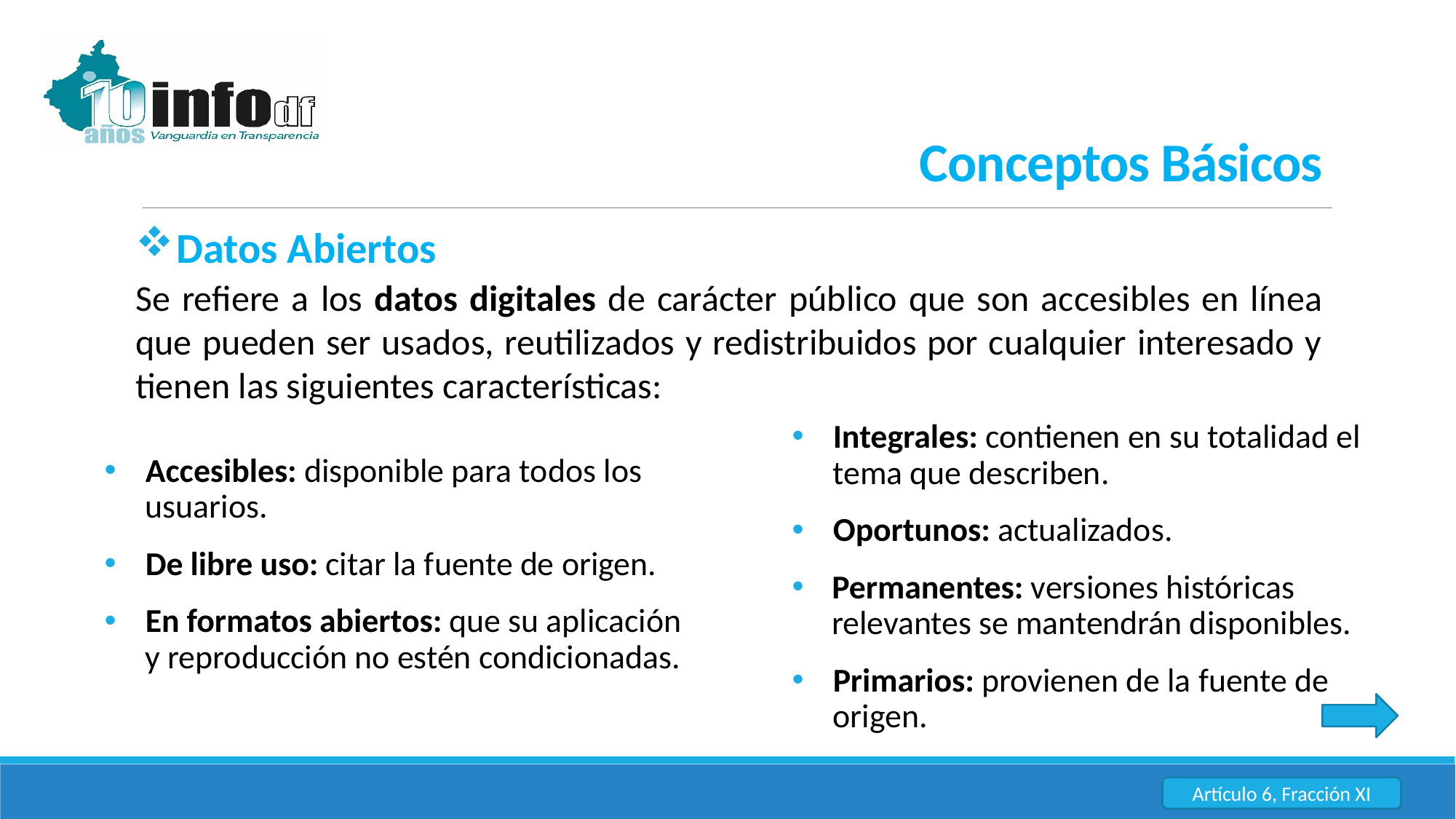

Conceptos Básicos
Datos Abiertos
Se refiere a los datos digitales de carácter público que son accesibles en línea que pueden ser usados, reutilizados y redistribuidos por cualquier interesado y tienen las siguientes características:

Accesibles: disponible para todos los usuarios.
De libre uso: citar la fuente de origen.
En formatos abiertos: que su aplicación y reproducción no estén condicionadas.

Integrales: contienen en su totalidad el tema que describen.
Oportunos: actualizados.
Permanentes: versiones históricas relevantes se mantendrán disponibles.
Primarios: provienen de la fuente de origen.

Artículo 6, Fracción XI